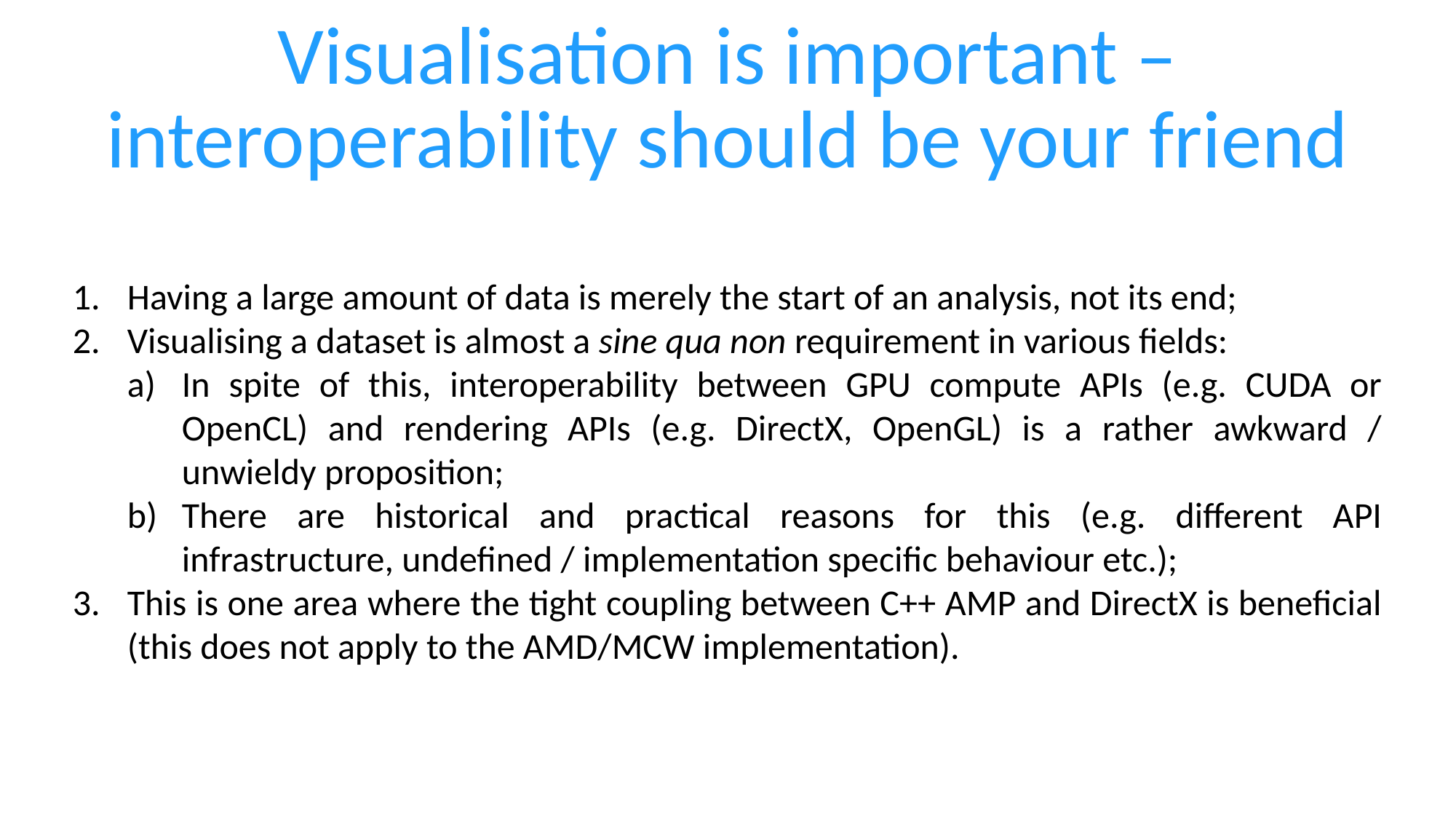

Visualisation is important – interoperability should be your friend

Having a large amount of data is merely the start of an analysis, not its end;
Visualising a dataset is almost a sine qua non requirement in various fields:
In spite of this, interoperability between GPU compute APIs (e.g. CUDA or OpenCL) and rendering APIs (e.g. DirectX, OpenGL) is a rather awkward / unwieldy proposition;
There are historical and practical reasons for this (e.g. different API infrastructure, undefined / implementation specific behaviour etc.);
This is one area where the tight coupling between C++ AMP and DirectX is beneficial (this does not apply to the AMD/MCW implementation).